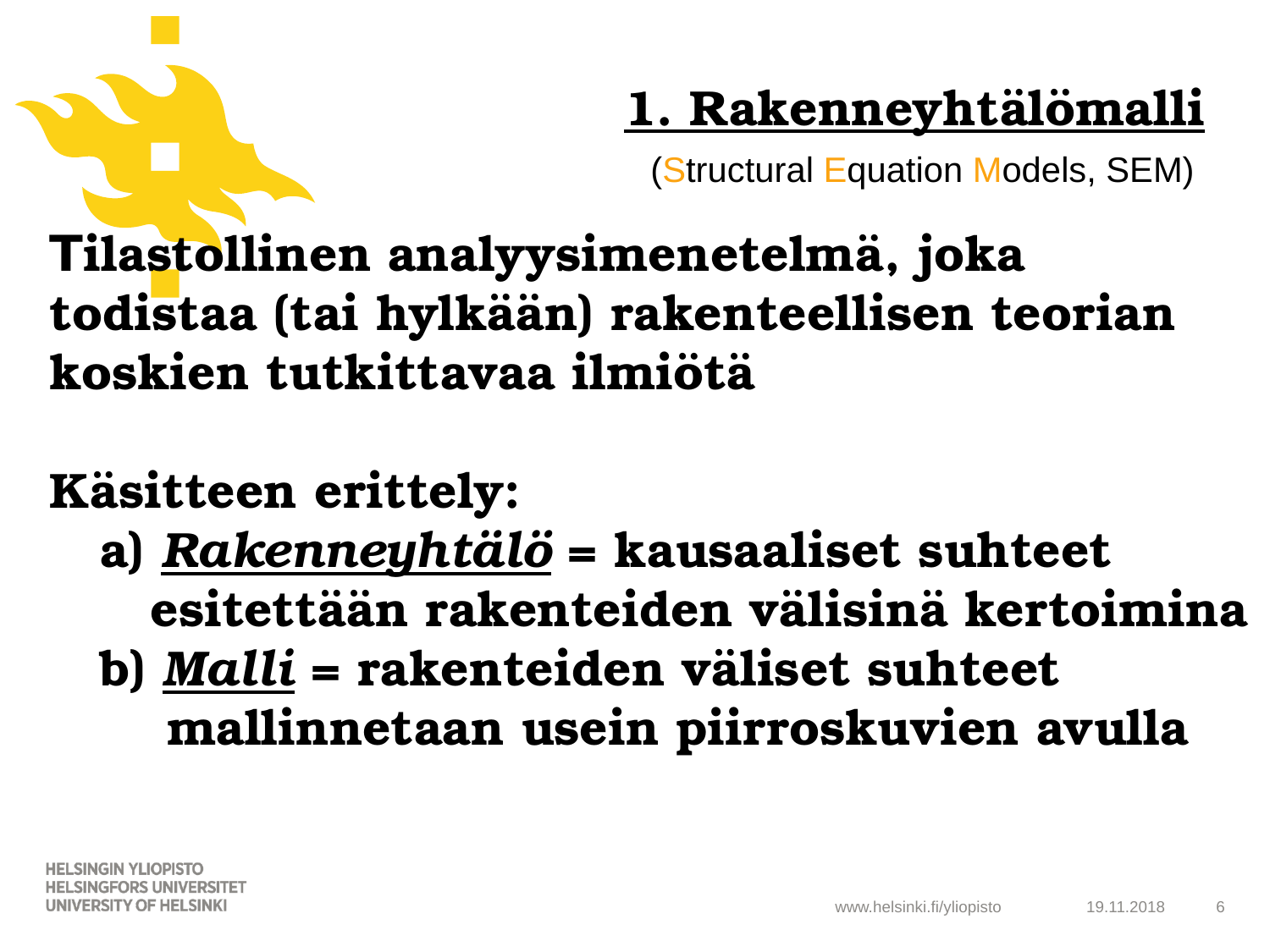

# 1. Rakenneyhtälömalli
(Structural Equation Models, SEM)
Tilastollinen analyysimenetelmä, joka
todistaa (tai hylkään) rakenteellisen teorian
koskien tutkittavaa ilmiötä

Käsitteen erittely:
   a) Rakenneyhtälö = kausaaliset suhteet
      esitettään rakenteiden välisinä kertoimina
   b) Malli = rakenteiden väliset suhteet
       mallinnetaan usein piirroskuvien avulla

19.11.2018
6